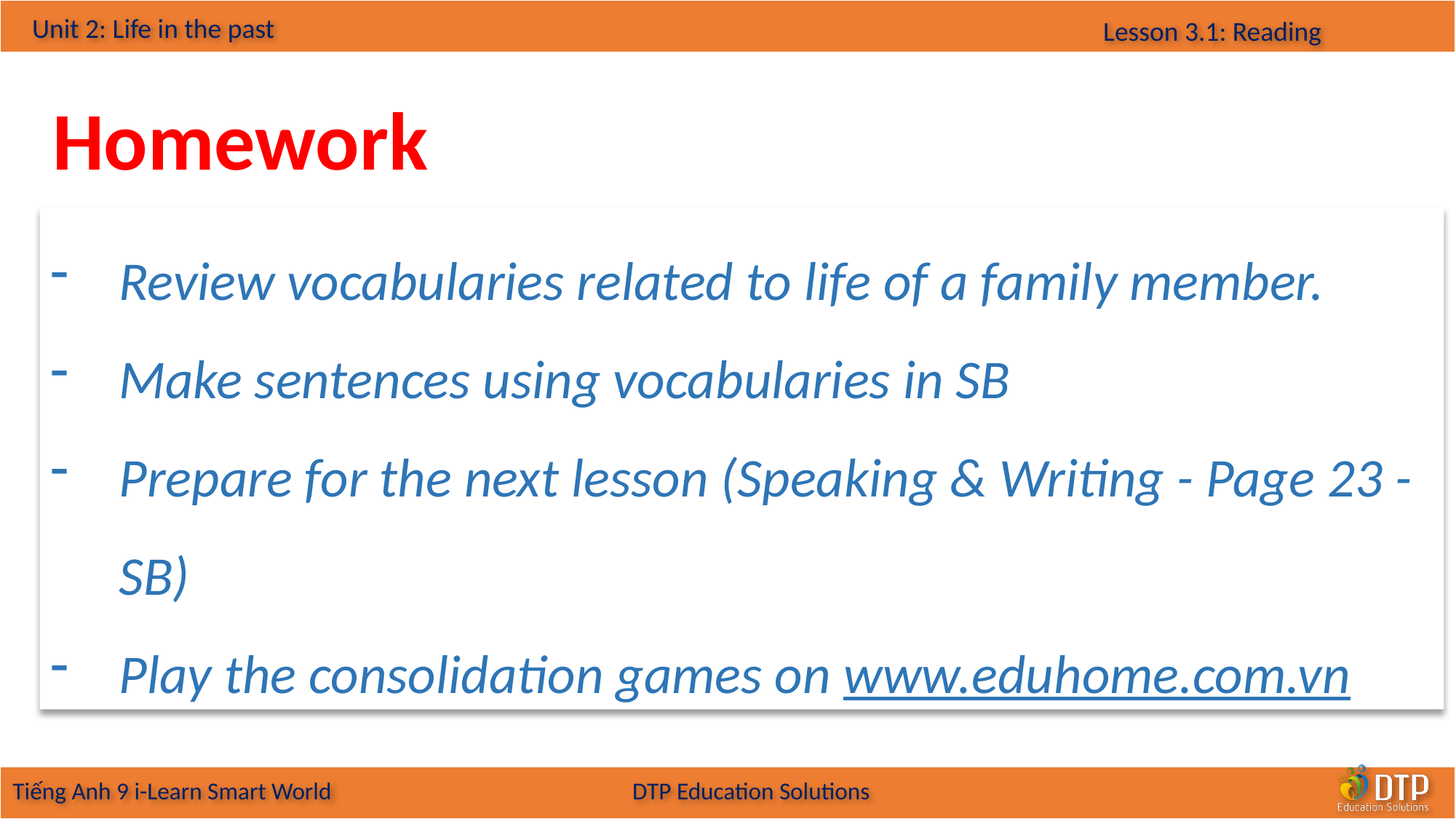

Homework
Review vocabularies related to life of a family member.
Make sentences using vocabularies in SB
Prepare for the next lesson (Speaking & Writing - Page 23 - SB)
Play the consolidation games on www.eduhome.com.vn